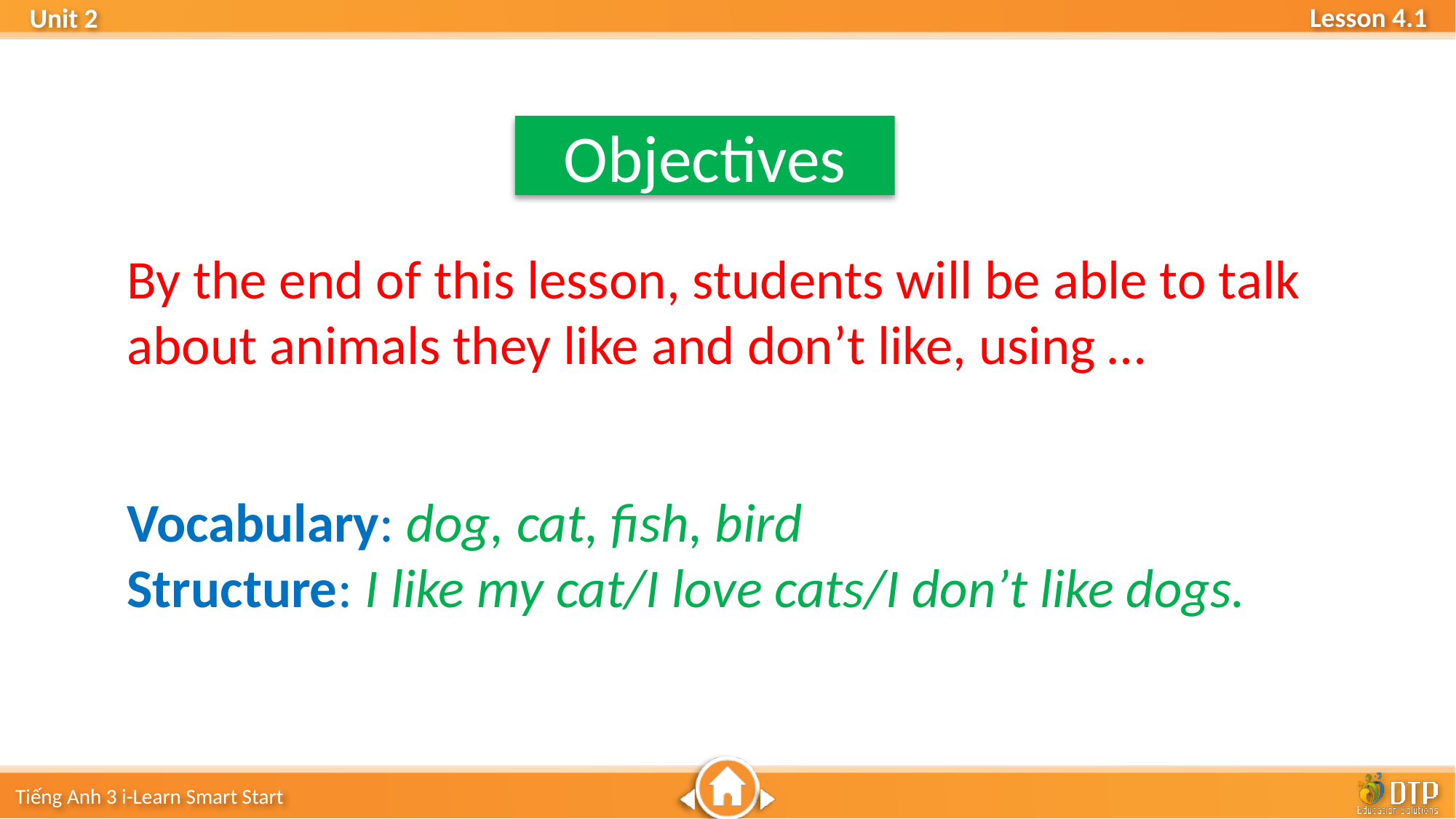

Objectives
By the end of this lesson, students will be able to talk about animals they like and don’t like, using …

Vocabulary: dog, cat, fish, bird
Structure: I like my cat/I love cats/I don’t like dogs.